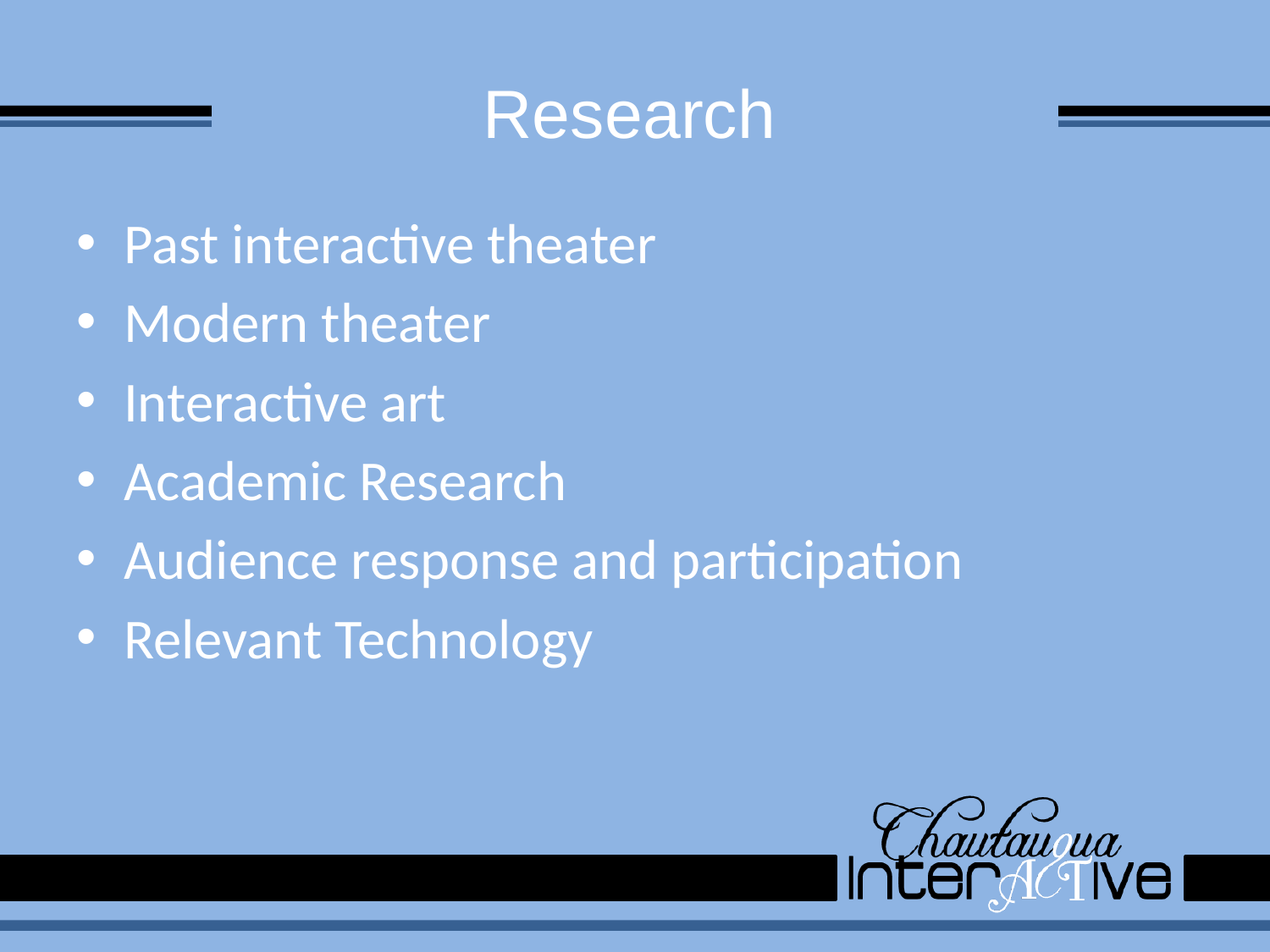

# Research
Past interactive theater
Modern theater
Interactive art
Academic Research
Audience response and participation
Relevant Technology